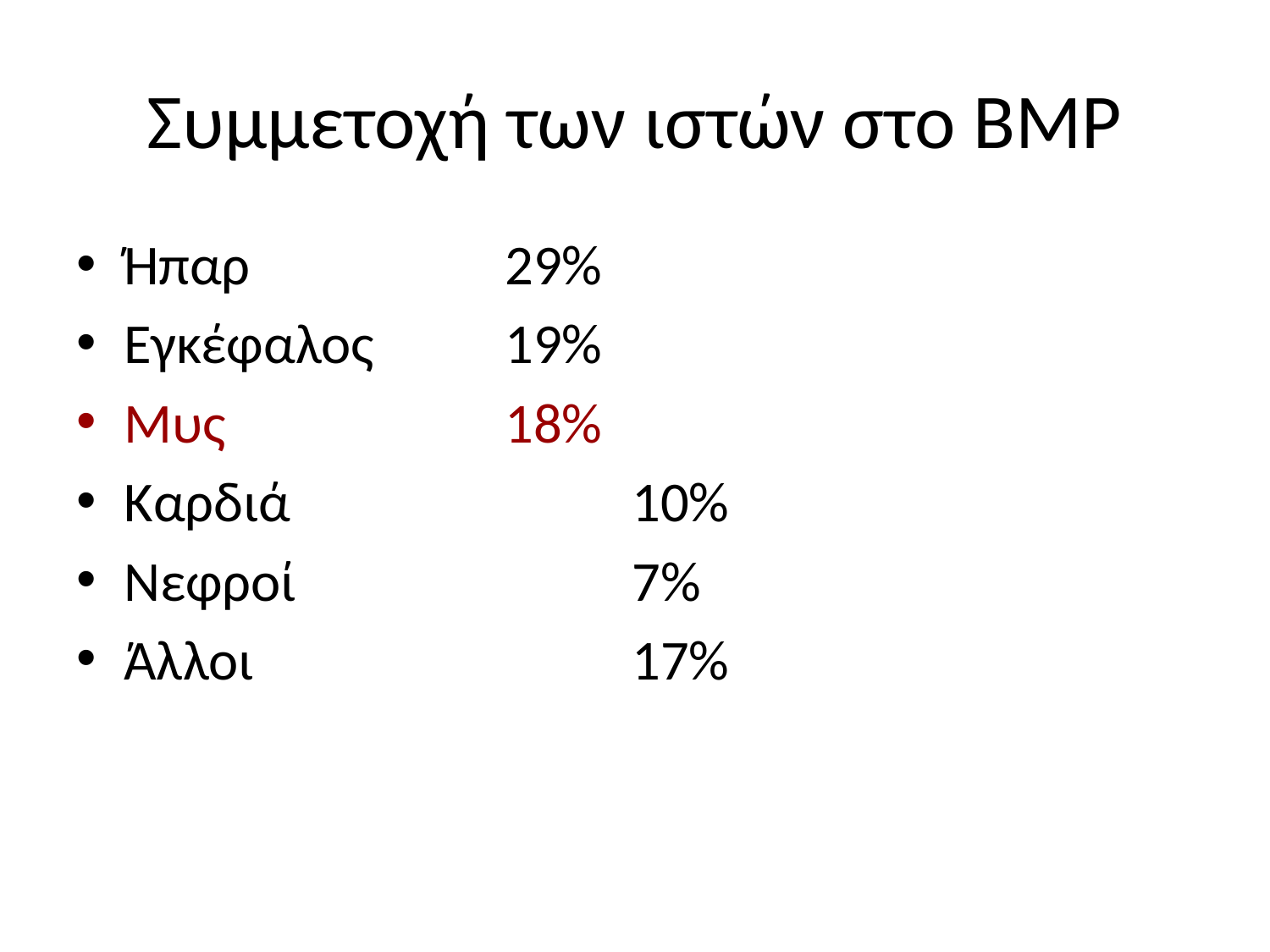

# Συμμετοχή των ιστών στο ΒΜΡ
Ήπαρ			29%
Εγκέφαλος		19%
Μυς			18%
Καρδιά			10%
Νεφροί			7%
Άλλοι			17%